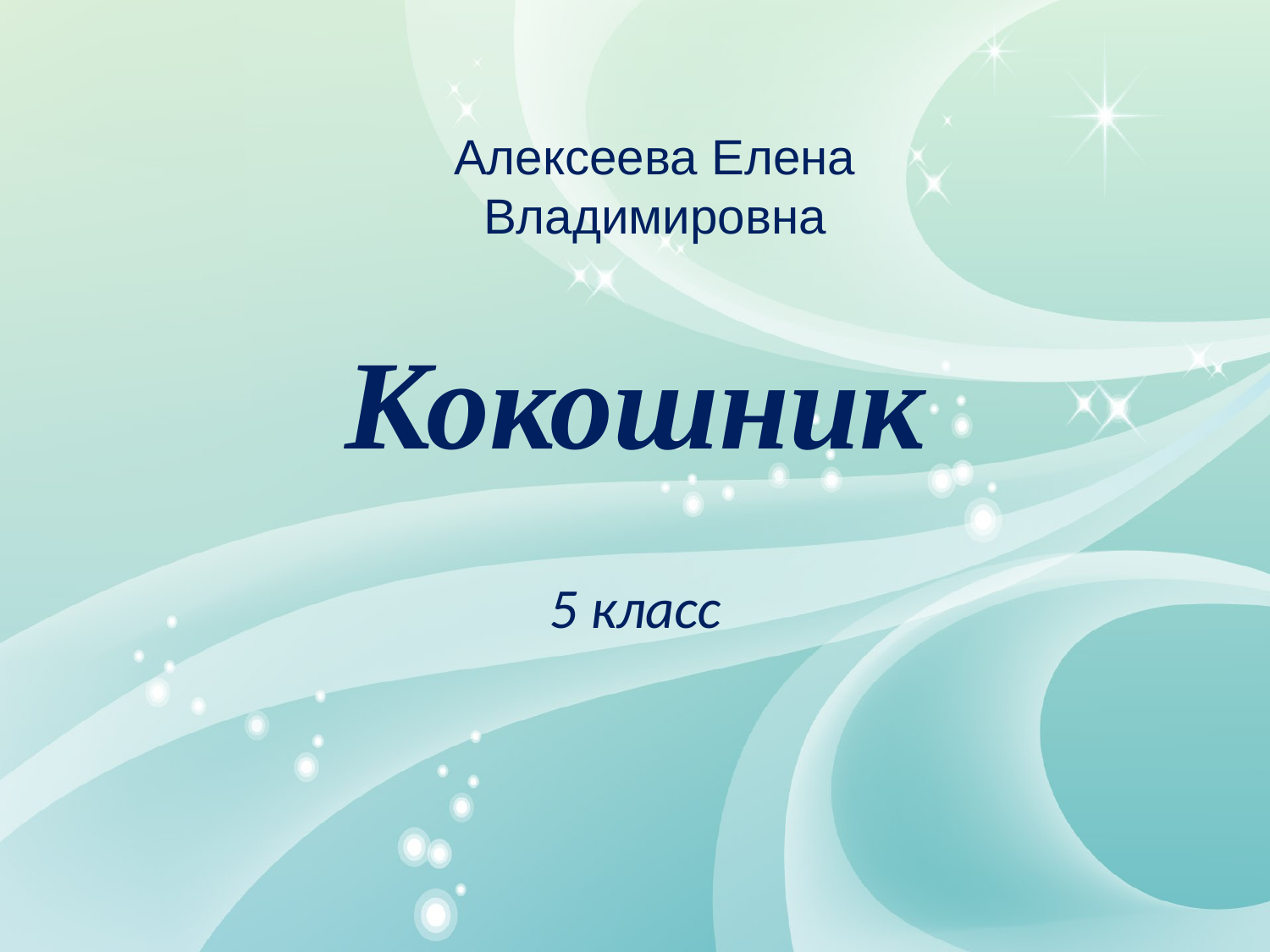

Алексеева Елена Владимировна
# Кокошник
5 класс